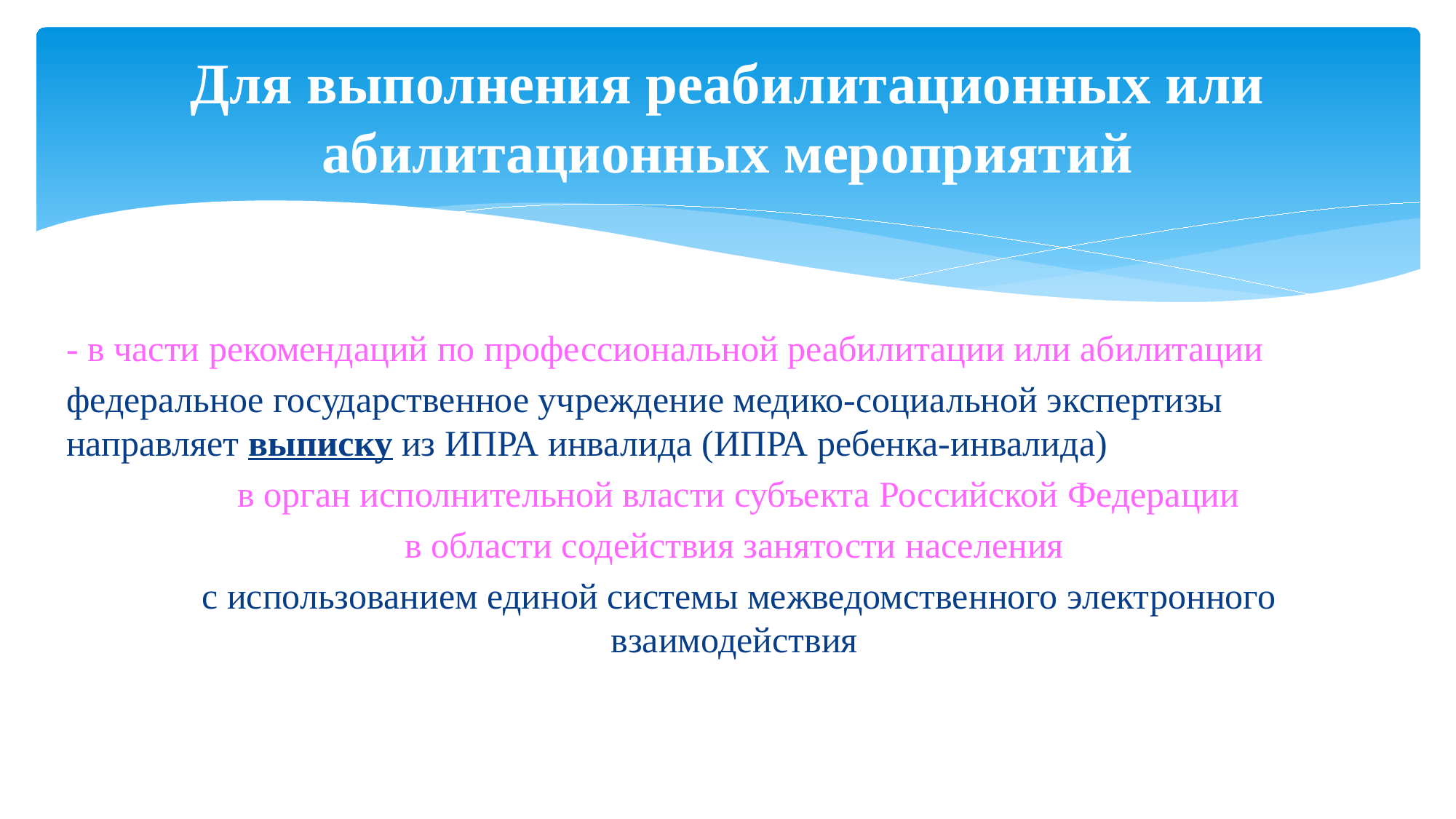

# Для выполнения реабилитационных или абилитационных мероприятий
- в части рекомендаций по профессиональной реабилитации или абилитации
федеральное государственное учреждение медико-социальной экспертизы направляет выписку из ИПРА инвалида (ИПРА ребенка-инвалида)
 в орган исполнительной власти субъекта Российской Федерации
в области содействия занятости населения
 с использованием единой системы межведомственного электронного взаимодействия